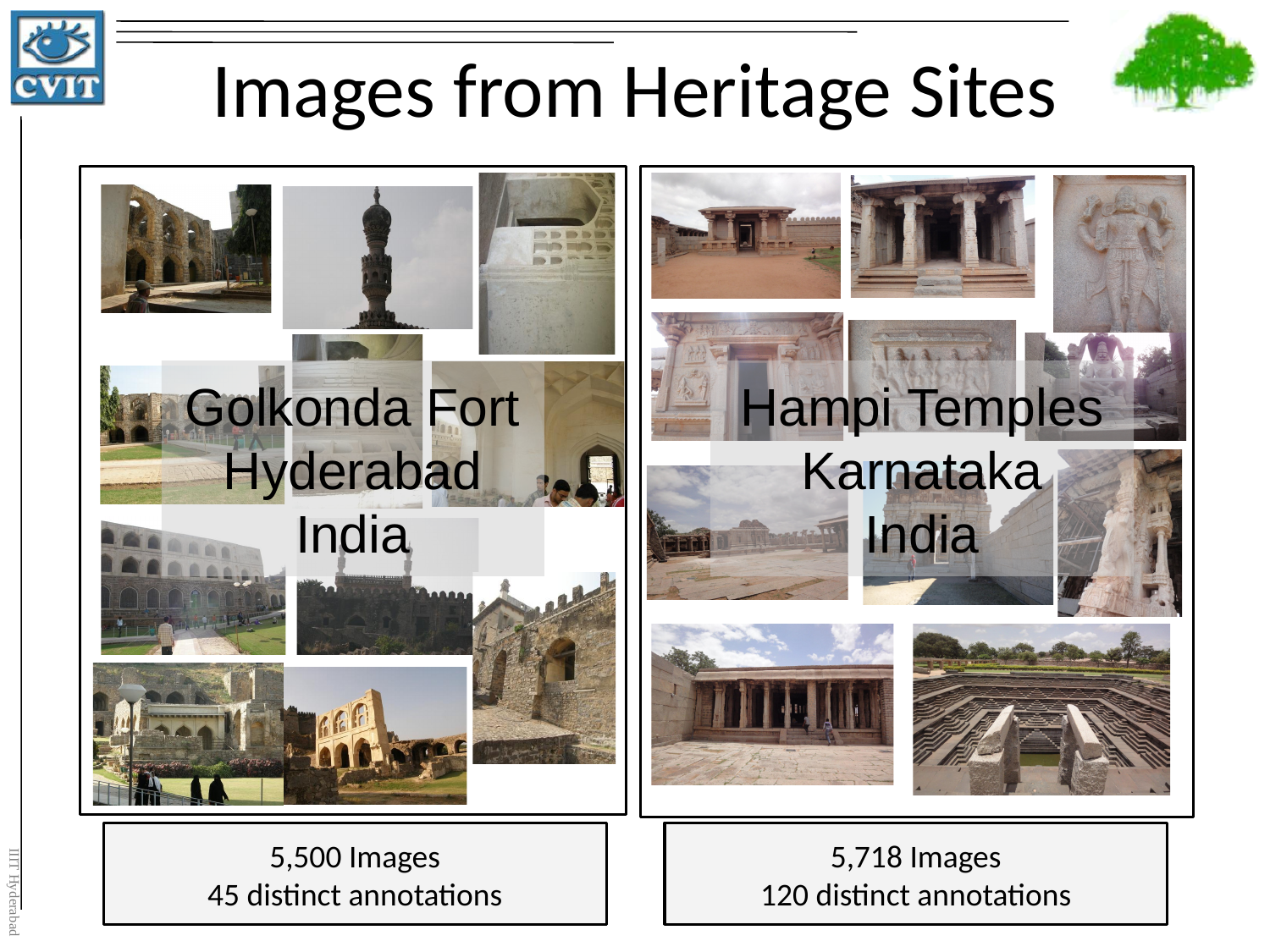

# Images from Heritage Sites

Golkonda Fort
Hyderabad
India
Hampi Temples
Karnataka
India

5,500 Images
45 distinct annotations
5,718 Images
120 distinct annotations